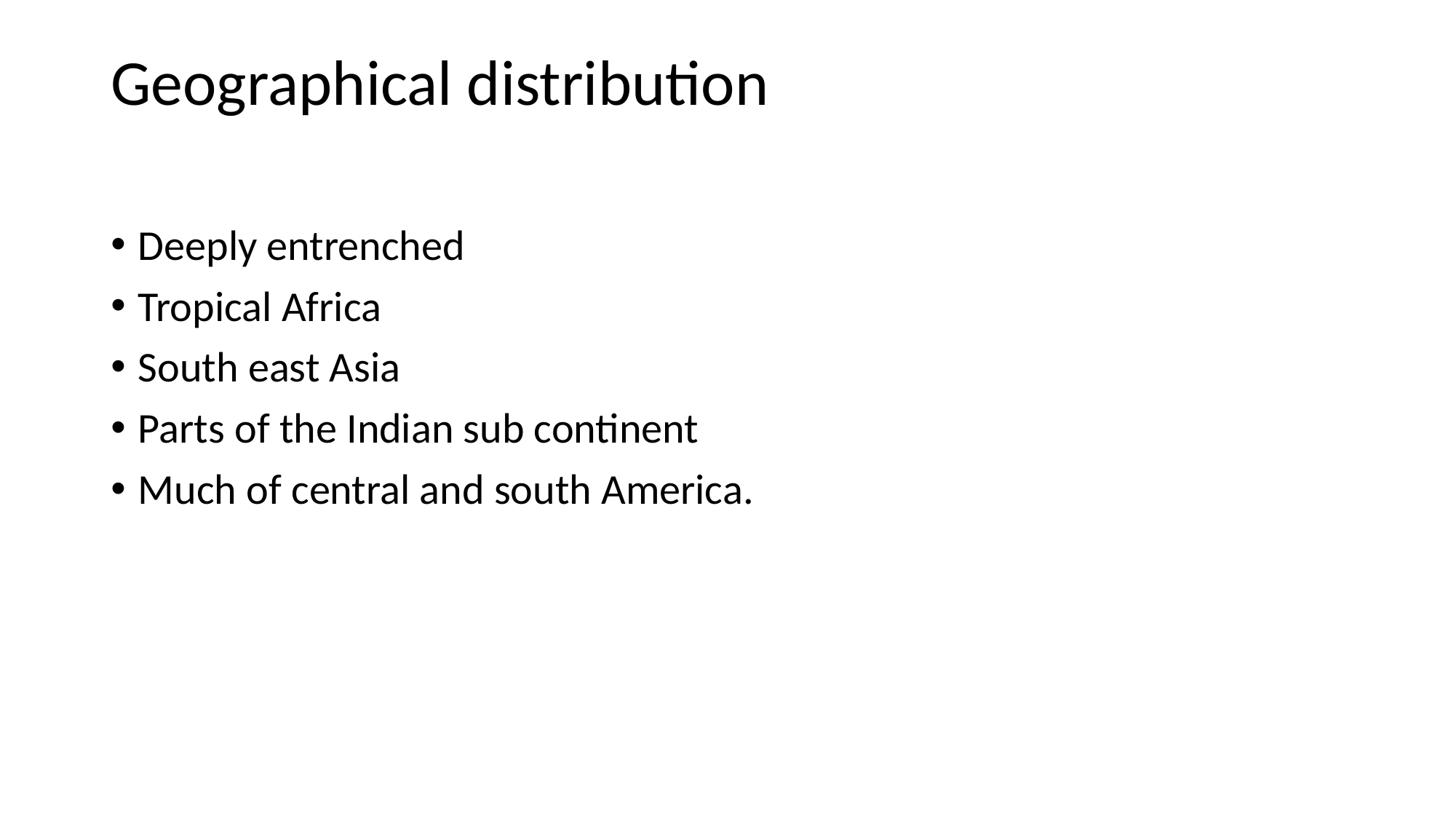

# Geographical distribution
Deeply entrenched
Tropical Africa
South east Asia
Parts of the Indian sub continent
Much of central and south America.